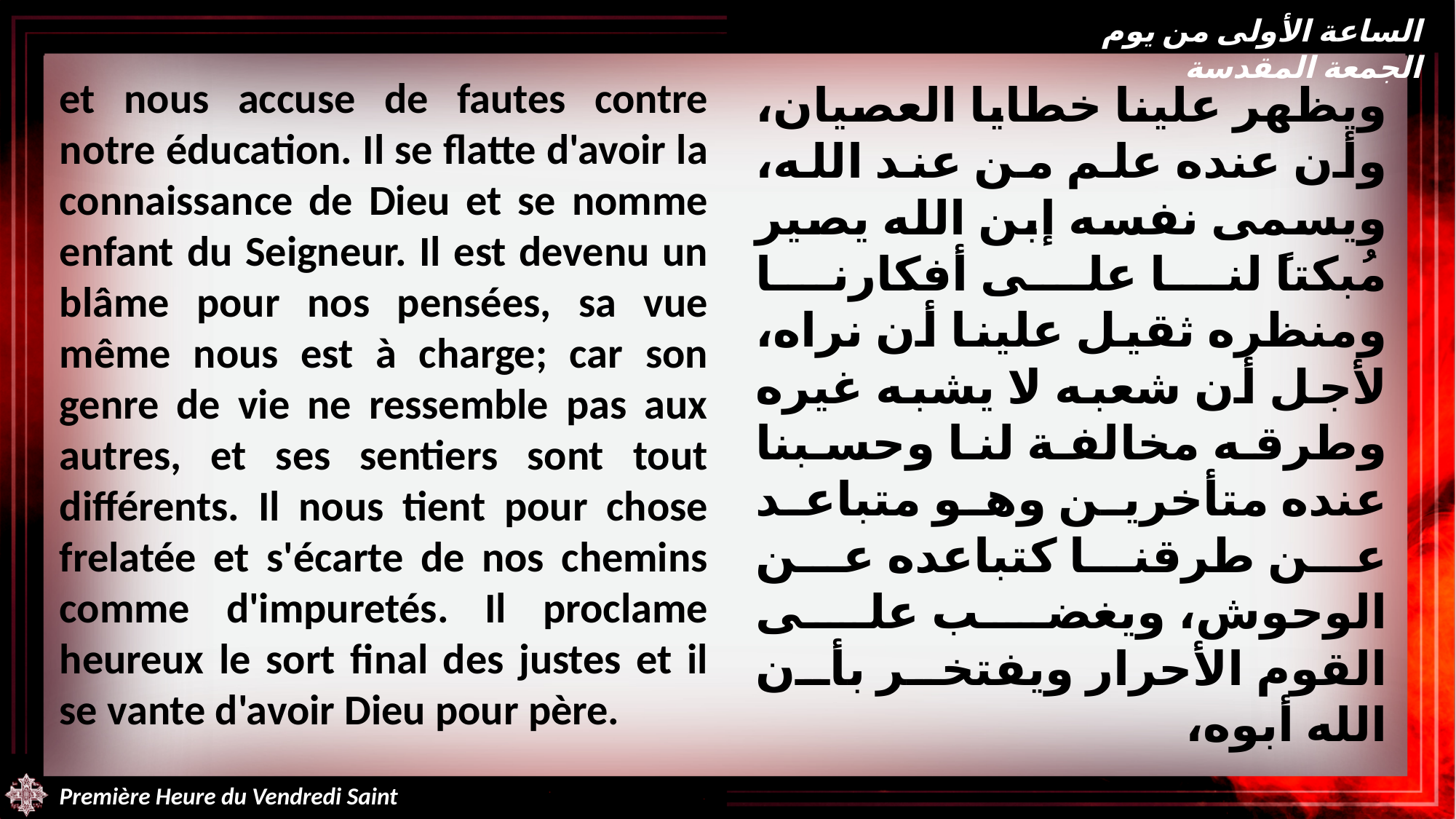

الساعة الأولى من يوم الجمعة المقدسة
et nous accuse de fautes contre notre éducation. Il se flatte d'avoir la connaissance de Dieu et se nomme enfant du Seigneur. Il est devenu un blâme pour nos pensées, sa vue même nous est à charge; car son genre de vie ne ressemble pas aux autres, et ses sentiers sont tout différents. Il nous tient pour chose frelatée et s'écarte de nos chemins comme d'impuretés. Il proclame heureux le sort final des justes et il se vante d'avoir Dieu pour père.
ويظهر علينا خطايا العصيان، وأن عنده علم من عند الله، ويسمى نفسه إبن الله يصير مُبكتاً لنا على أفكارنا ومنظره ثقيل علينا أن نراه، لأجل أن شعبه لا يشبه غيره وطرقه مخالفة لنا وحسبنا عنده متأخرين وهو متباعد عن طرقنا كتباعده عن الوحوش، ويغضب على القوم الأحرار ويفتخر بأن الله أبوه،
Première Heure du Vendredi Saint